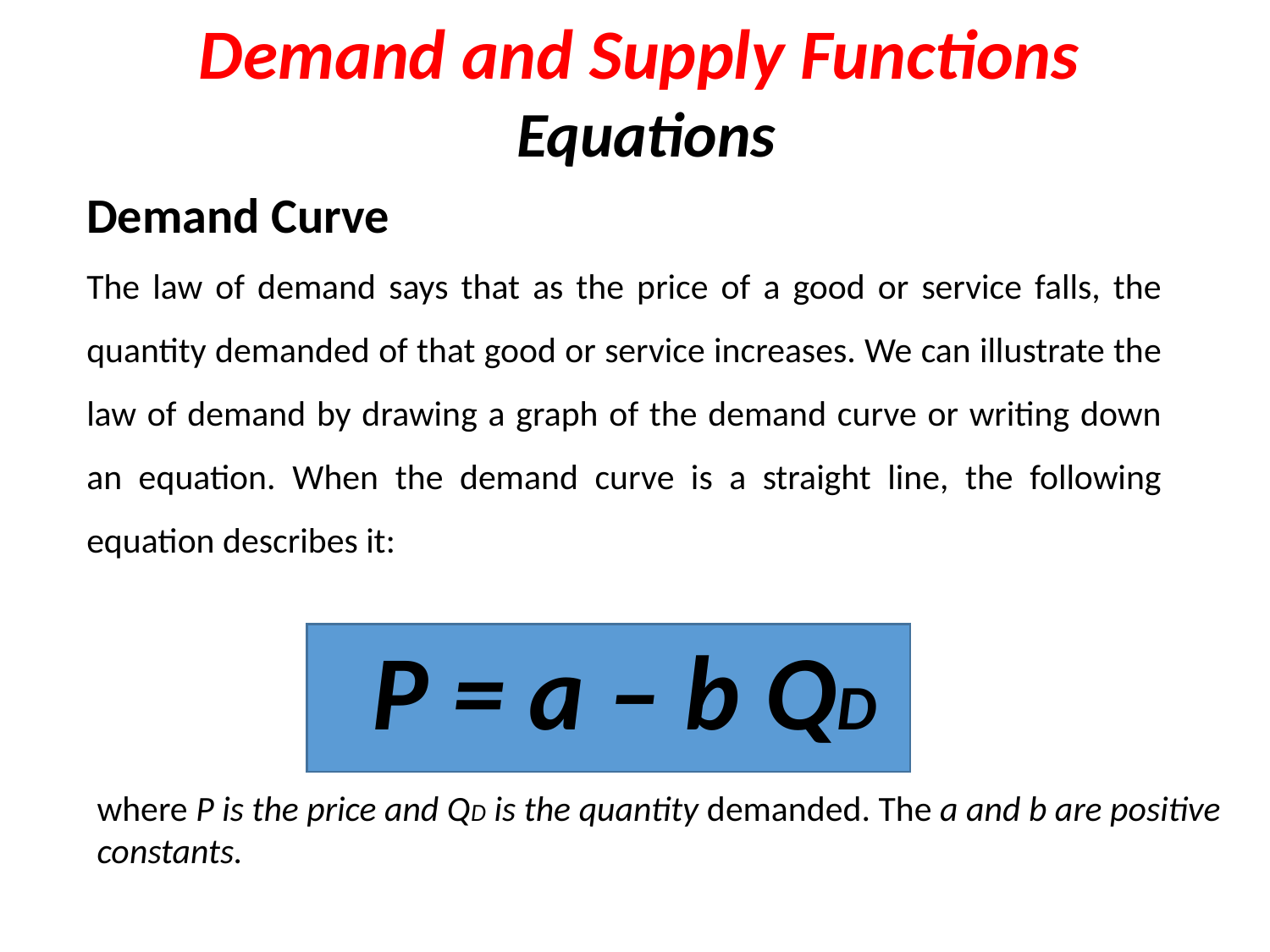

Demand and Supply Functions
Equations
Demand Curve
The law of demand says that as the price of a good or service falls, the quantity demanded of that good or service increases. We can illustrate the law of demand by drawing a graph of the demand curve or writing down an equation. When the demand curve is a straight line, the following equation describes it:
P = a – b QD

where P is the price and QD is the quantity demanded. The a and b are positive constants.